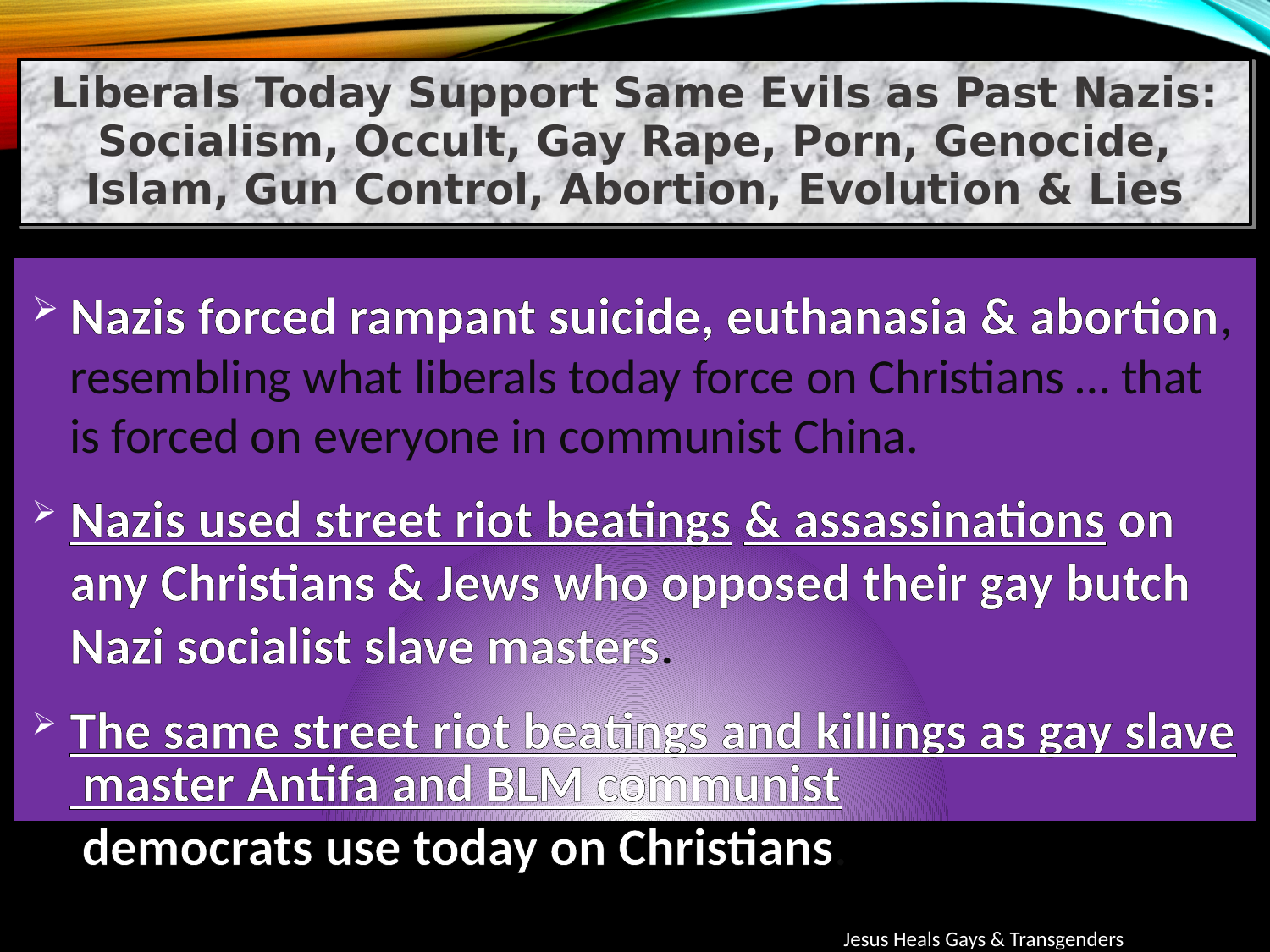

Liberals Today Support Same Evils as Past Nazis: Socialism, Occult, Gay Rape, Porn, Genocide, Islam, Gun Control, Abortion, Evolution & Lies
Nazis forced rampant suicide, euthanasia & abortion, resembling what liberals today force on Christians … that is forced on everyone in communist China.
Nazis used street riot beatings & assassinations on any Christians & Jews who opposed their gay butch Nazi socialist slave masters.
The same street riot beatings and killings as gay slave master Antifa and BLM communist democrats use today on Christians.
Jesus Heals Gays & Transgenders